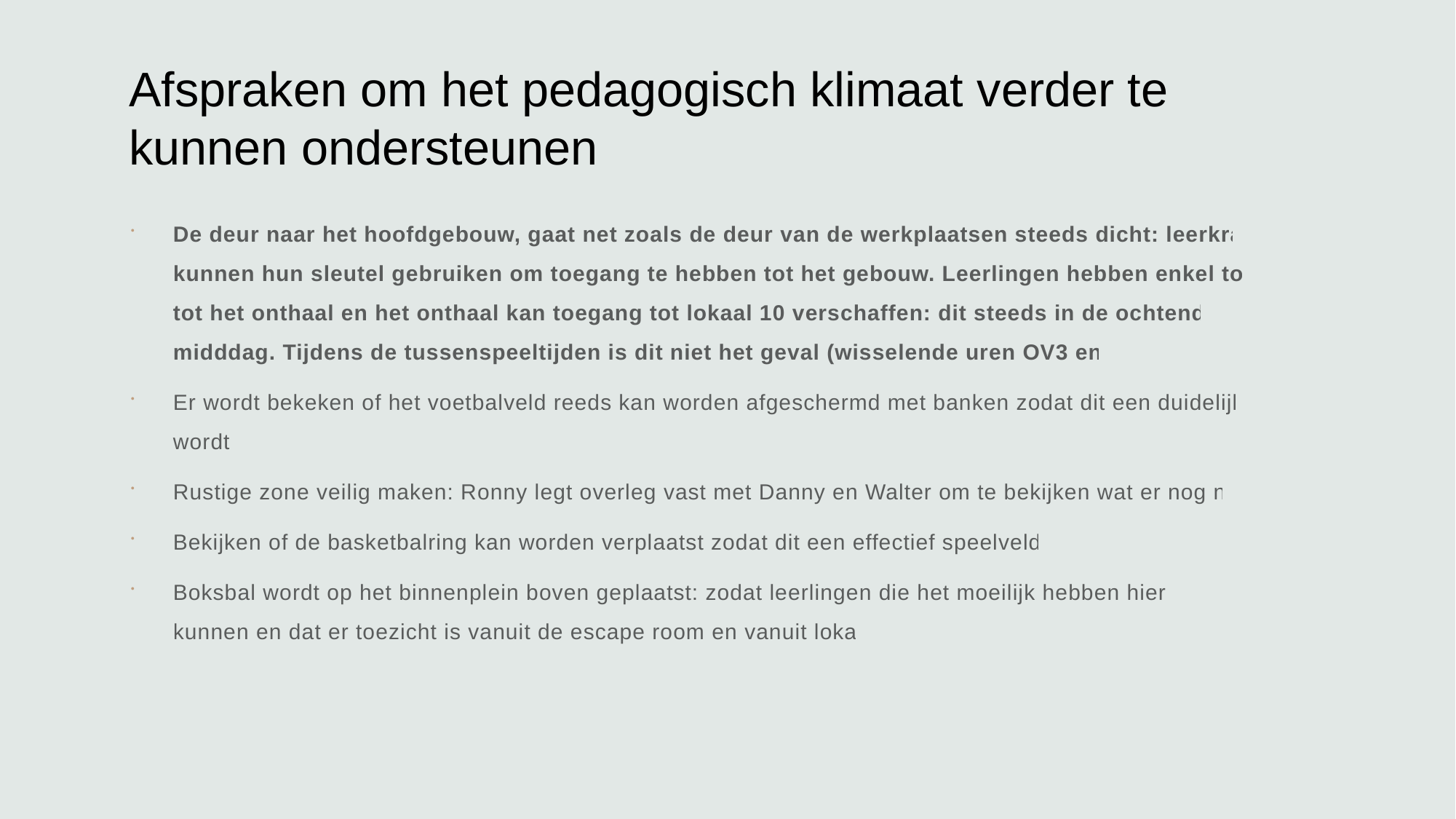

# Afspraken om het pedagogisch klimaat verder te kunnen ondersteunen
De deur naar het hoofdgebouw, gaat net zoals de deur van de werkplaatsen steeds dicht: leerkrachten kunnen hun sleutel gebruiken om toegang te hebben tot het gebouw. Leerlingen hebben enkel toegang tot het onthaal en het onthaal kan toegang tot lokaal 10 verschaffen: dit steeds in de ochtend en de midddag. Tijdens de tussenspeeltijden is dit niet het geval (wisselende uren OV3 en OV4)
Er wordt bekeken of het voetbalveld reeds kan worden afgeschermd met banken zodat dit een duidelijke zone wordt.
Rustige zone veilig maken: Ronny legt overleg vast met Danny en Walter om te bekijken wat er nog nodig is.
Bekijken of de basketbalring kan worden verplaatst zodat dit een effectief speelveld wordt
Boksbal wordt op het binnenplein boven geplaatst: zodat leerlingen die het moeilijk hebben hier terecht kunnen en dat er toezicht is vanuit de escape room en vanuit lokaal 10